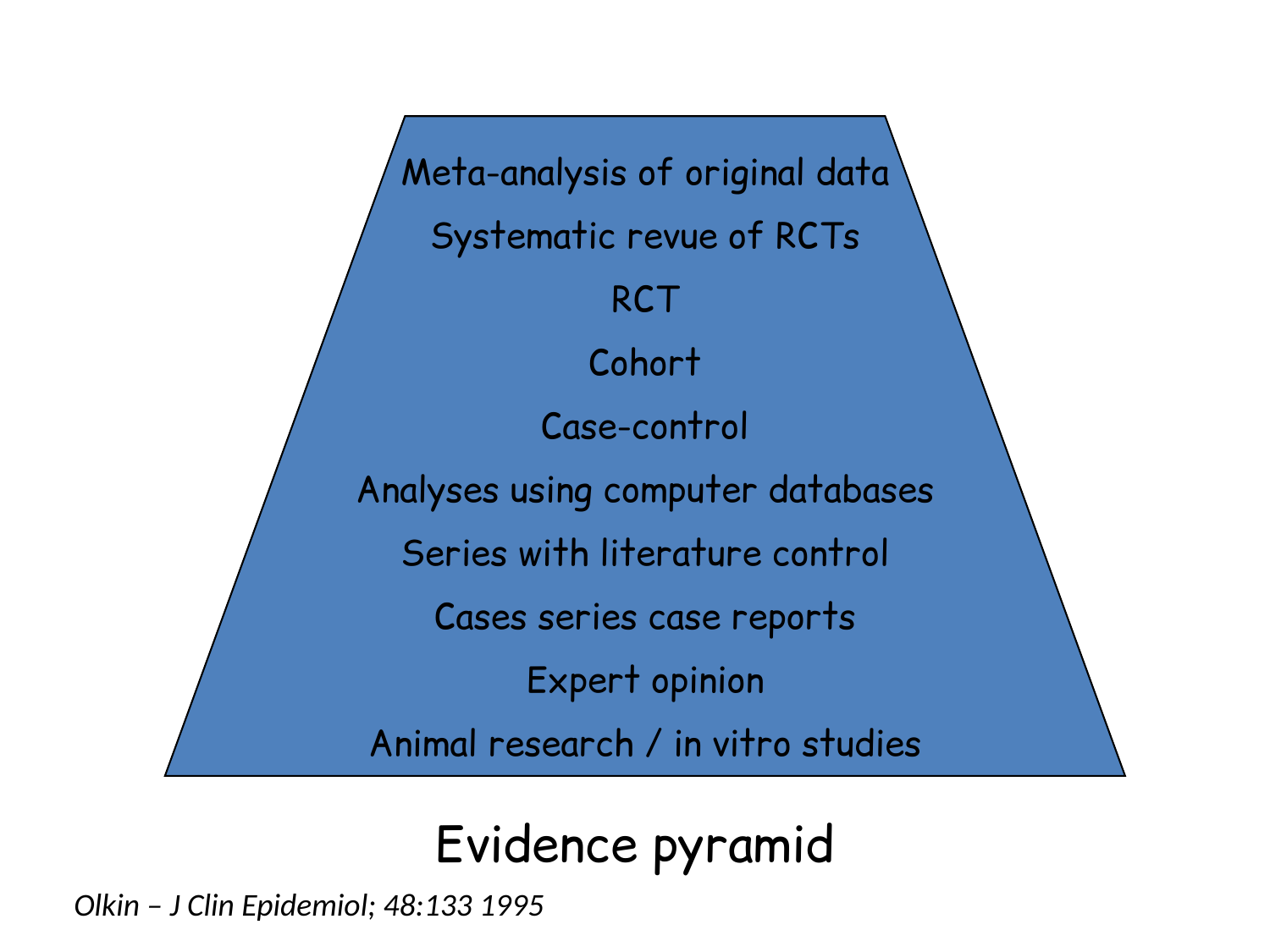

Meta-analysis of original data
Systematic revue of RCTs
RCT
Cohort
Case-control
Analyses using computer databases
Series with literature control
Cases series case reports
Expert opinion
Animal research / in vitro studies
Evidence pyramid
Olkin – J Clin Epidemiol; 48:133 1995